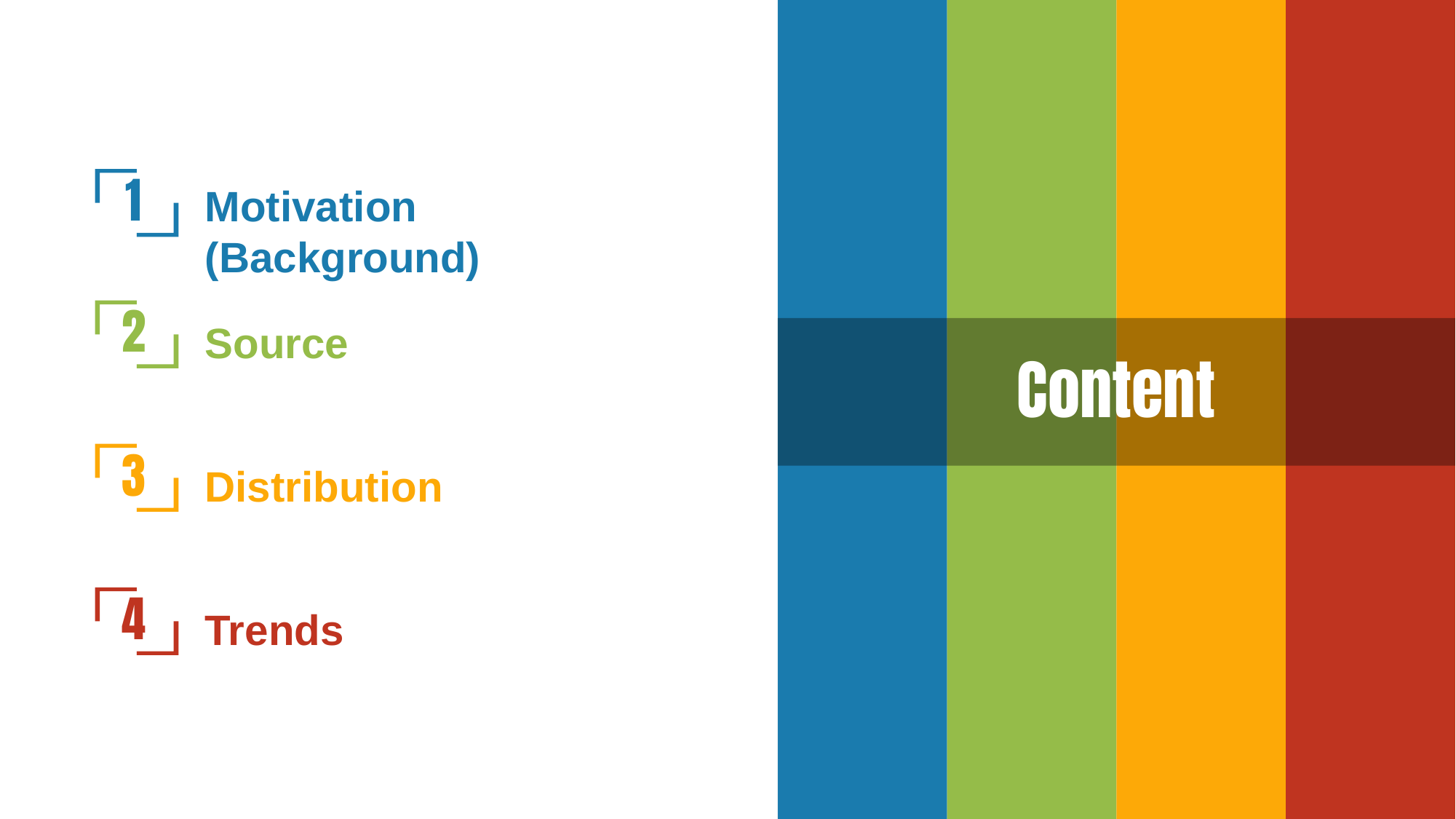

1
Motivation (Background)
2
Source
Content
3
Distribution
4
Trends